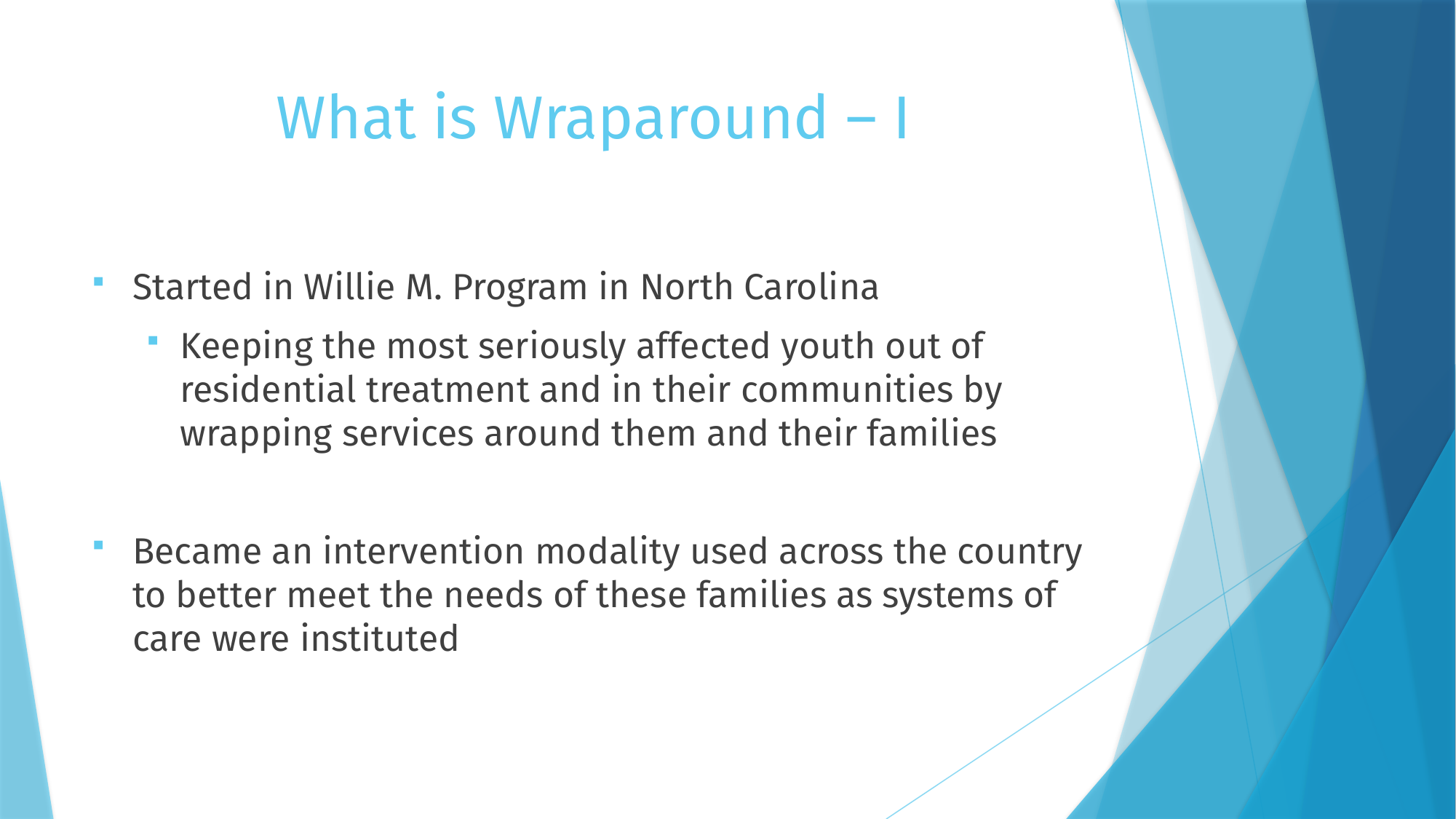

# What is Wraparound – I
Started in Willie M. Program in North Carolina
Keeping the most seriously affected youth out of residential treatment and in their communities by wrapping services around them and their families

Became an intervention modality used across the country to better meet the needs of these families as systems of care were instituted